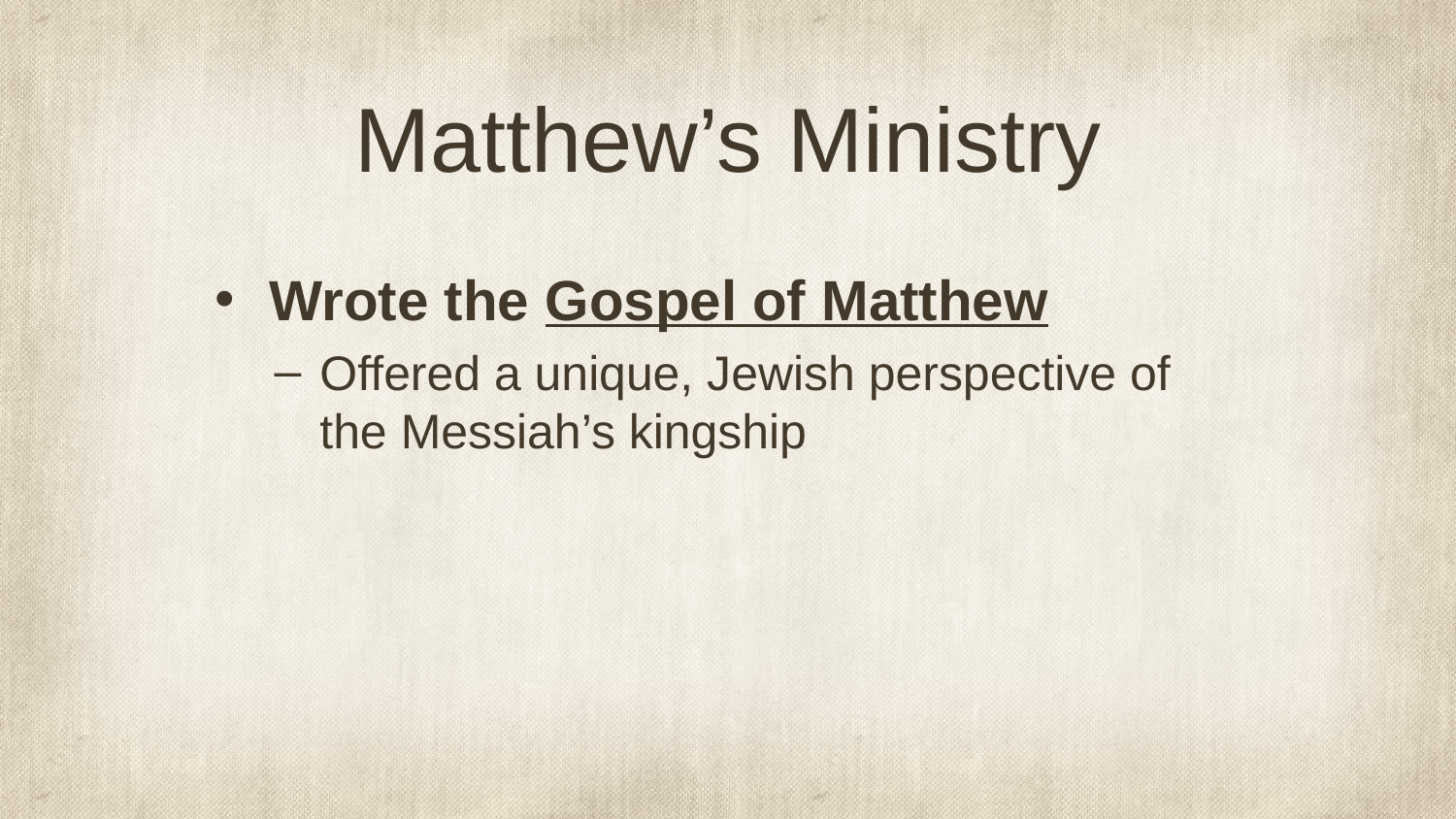

# Matthew’s Ministry
Wrote the Gospel of Matthew
Offered a unique, Jewish perspective of the Messiah’s kingship